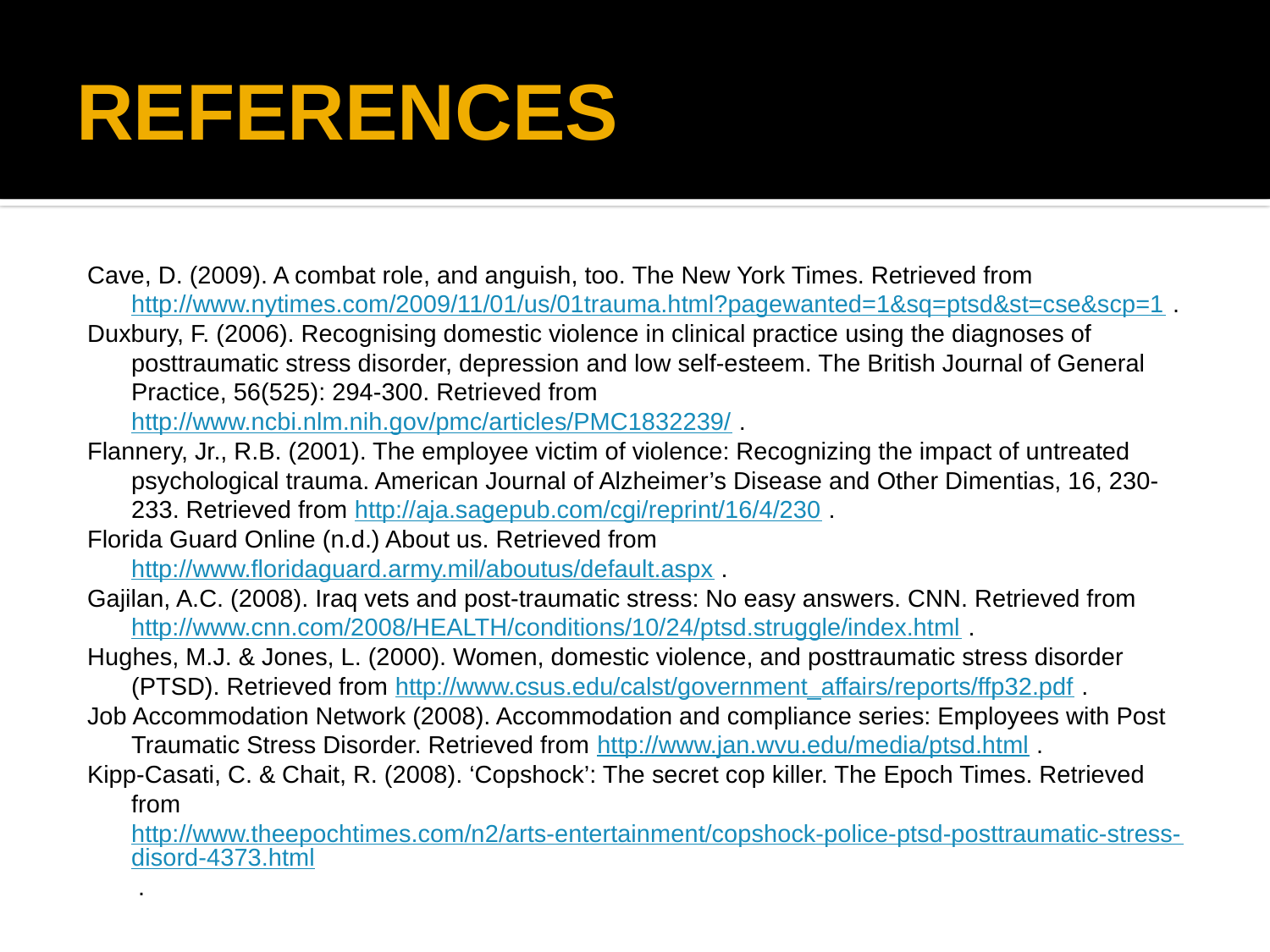

# REFERENCES
Cave, D. (2009). A combat role, and anguish, too. The New York Times. Retrieved from http://www.nytimes.com/2009/11/01/us/01trauma.html?pagewanted=1&sq=ptsd&st=cse&scp=1 .
Duxbury, F. (2006). Recognising domestic violence in clinical practice using the diagnoses of posttraumatic stress disorder, depression and low self-esteem. The British Journal of General Practice, 56(525): 294-300. Retrieved from http://www.ncbi.nlm.nih.gov/pmc/articles/PMC1832239/ .
Flannery, Jr., R.B. (2001). The employee victim of violence: Recognizing the impact of untreated psychological trauma. American Journal of Alzheimer’s Disease and Other Dimentias, 16, 230-233. Retrieved from http://aja.sagepub.com/cgi/reprint/16/4/230 .
Florida Guard Online (n.d.) About us. Retrieved from http://www.floridaguard.army.mil/aboutus/default.aspx .
Gajilan, A.C. (2008). Iraq vets and post-traumatic stress: No easy answers. CNN. Retrieved from http://www.cnn.com/2008/HEALTH/conditions/10/24/ptsd.struggle/index.html .
Hughes, M.J. & Jones, L. (2000). Women, domestic violence, and posttraumatic stress disorder (PTSD). Retrieved from http://www.csus.edu/calst/government_affairs/reports/ffp32.pdf .
Job Accommodation Network (2008). Accommodation and compliance series: Employees with Post Traumatic Stress Disorder. Retrieved from http://www.jan.wvu.edu/media/ptsd.html .
Kipp-Casati, C. & Chait, R. (2008). ‘Copshock’: The secret cop killer. The Epoch Times. Retrieved from http://www.theepochtimes.com/n2/arts-entertainment/copshock-police-ptsd-posttraumatic-stress-disord-4373.html .